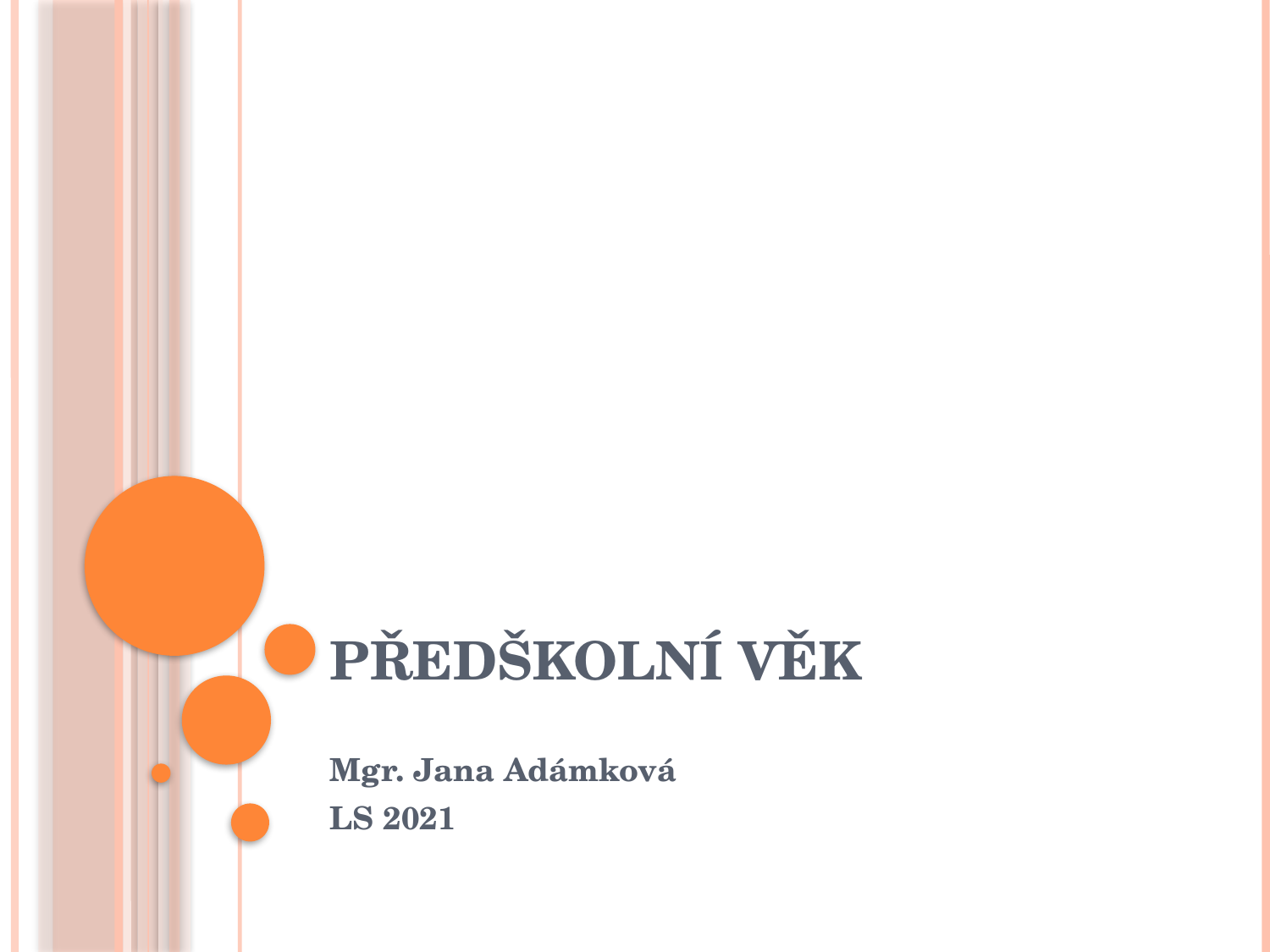

# Předškolní věk

Mgr. Jana Adámková
LS 2021